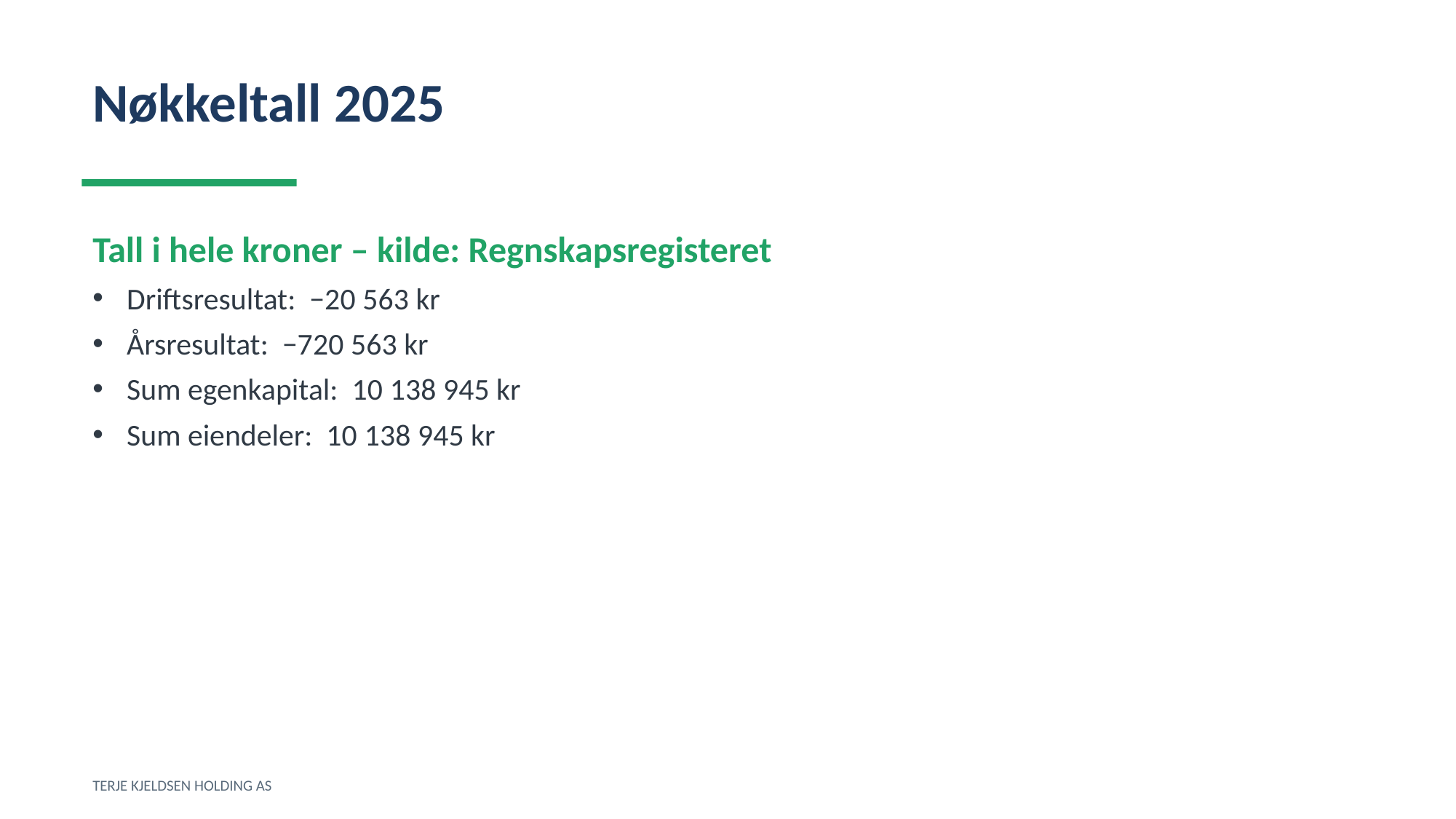

Nøkkeltall 2025

Tall i hele kroner – kilde: Regnskapsregisteret
Driftsresultat:  −20 563 kr
Årsresultat:  −720 563 kr
Sum egenkapital:  10 138 945 kr
Sum eiendeler:  10 138 945 kr
TERJE KJELDSEN HOLDING AS